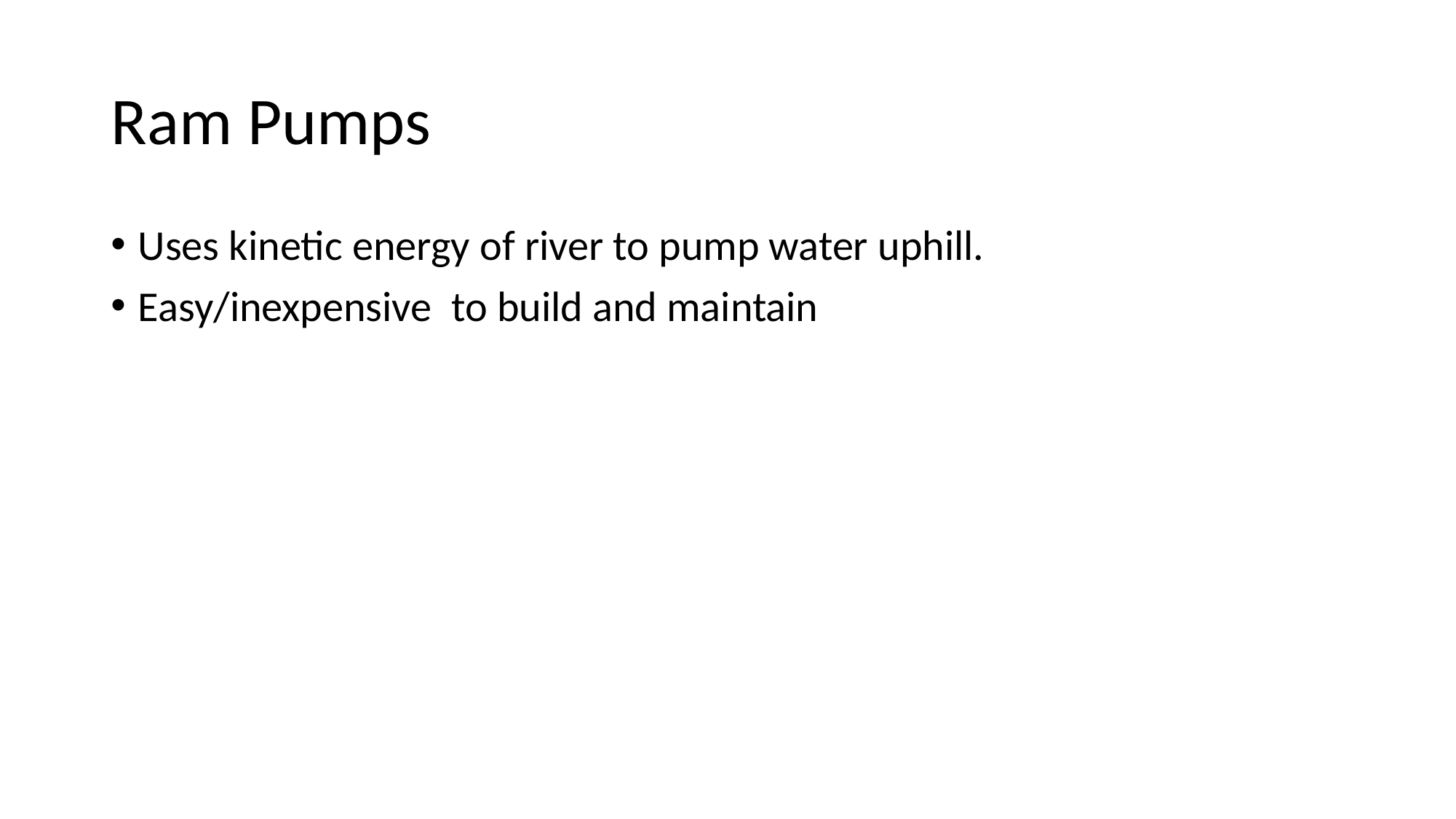

# Ram Pumps
Uses kinetic energy of river to pump water uphill.
Easy/inexpensive  to build and maintain